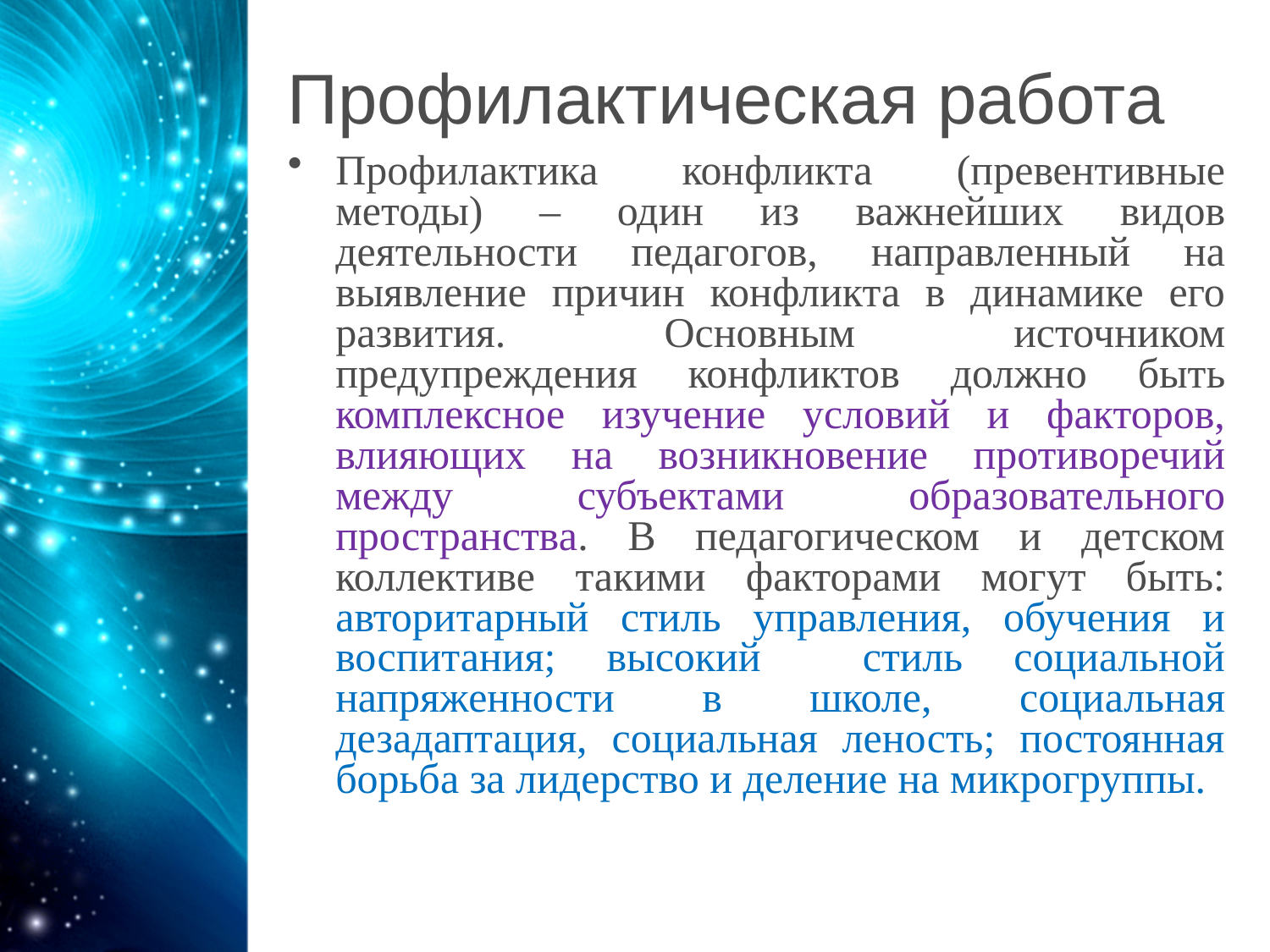

# Профилактическая работа
Профилактика конфликта (превентивные методы) – один из важнейших видов деятельности педагогов, направленный на выявление причин конфликта в динамике его развития. Основным источником предупреждения конфликтов должно быть комплексное изучение условий и факторов, влияющих на возникновение противоречий между субъектами образовательного пространства. В педагогическом и детском коллективе такими факторами могут быть: авторитарный стиль управления, обучения и воспитания; высокий  стиль социальной напряженности в школе, социальная дезадаптация, социальная леность; постоянная борьба за лидерство и деление на микрогруппы.